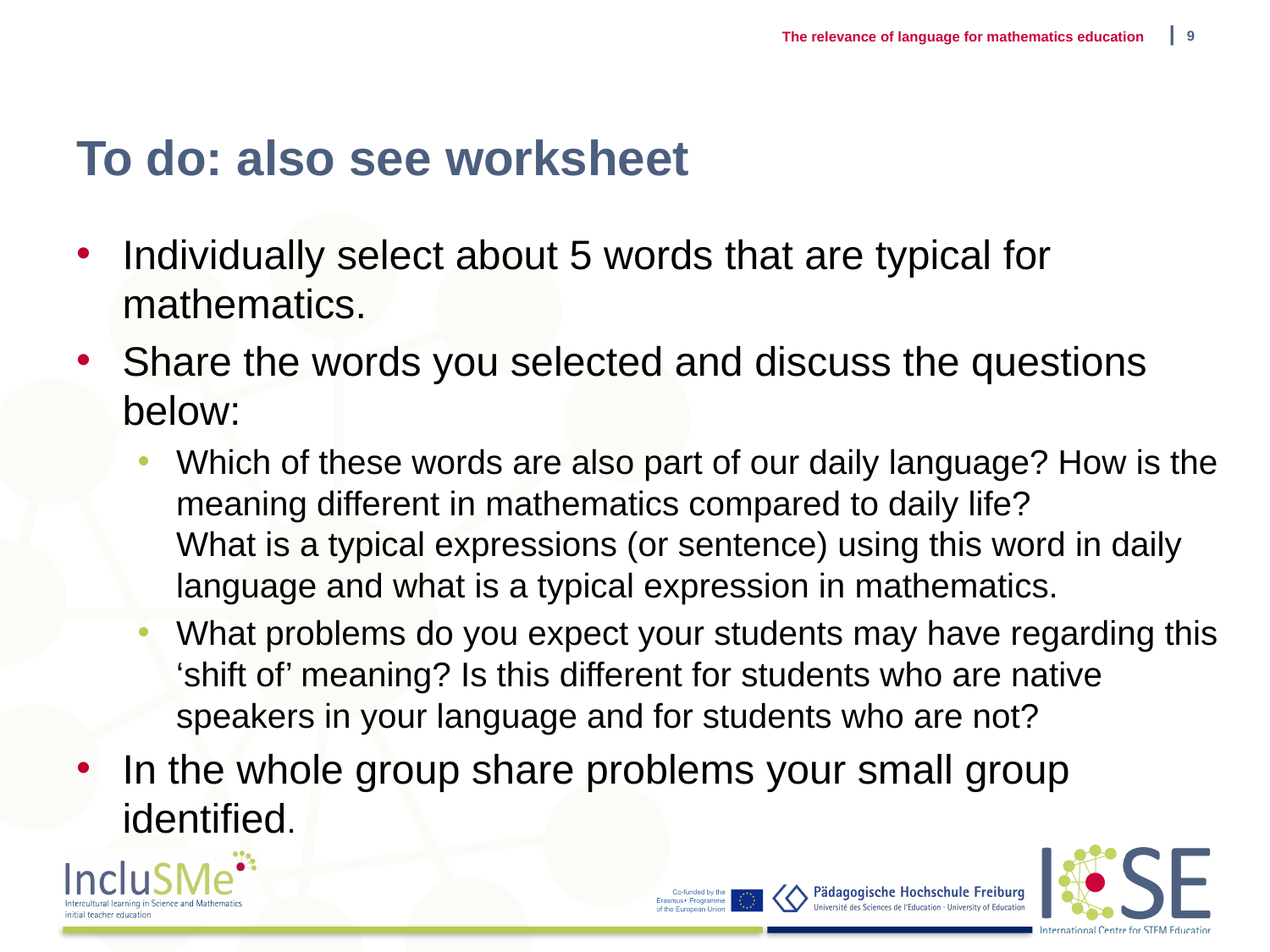

|  9
The relevance of language for mathematics education
# To do: also see worksheet
Individually select about 5 words that are typical for mathematics.
Share the words you selected and discuss the questions below:
Which of these words are also part of our daily language? How is the meaning different in mathematics compared to daily life?
What is a typical expressions (or sentence) using this word in daily language and what is a typical expression in mathematics.
What problems do you expect your students may have regarding this ‘shift of’ meaning? Is this different for students who are native speakers in your language and for students who are not?
In the whole group share problems your small group identified.